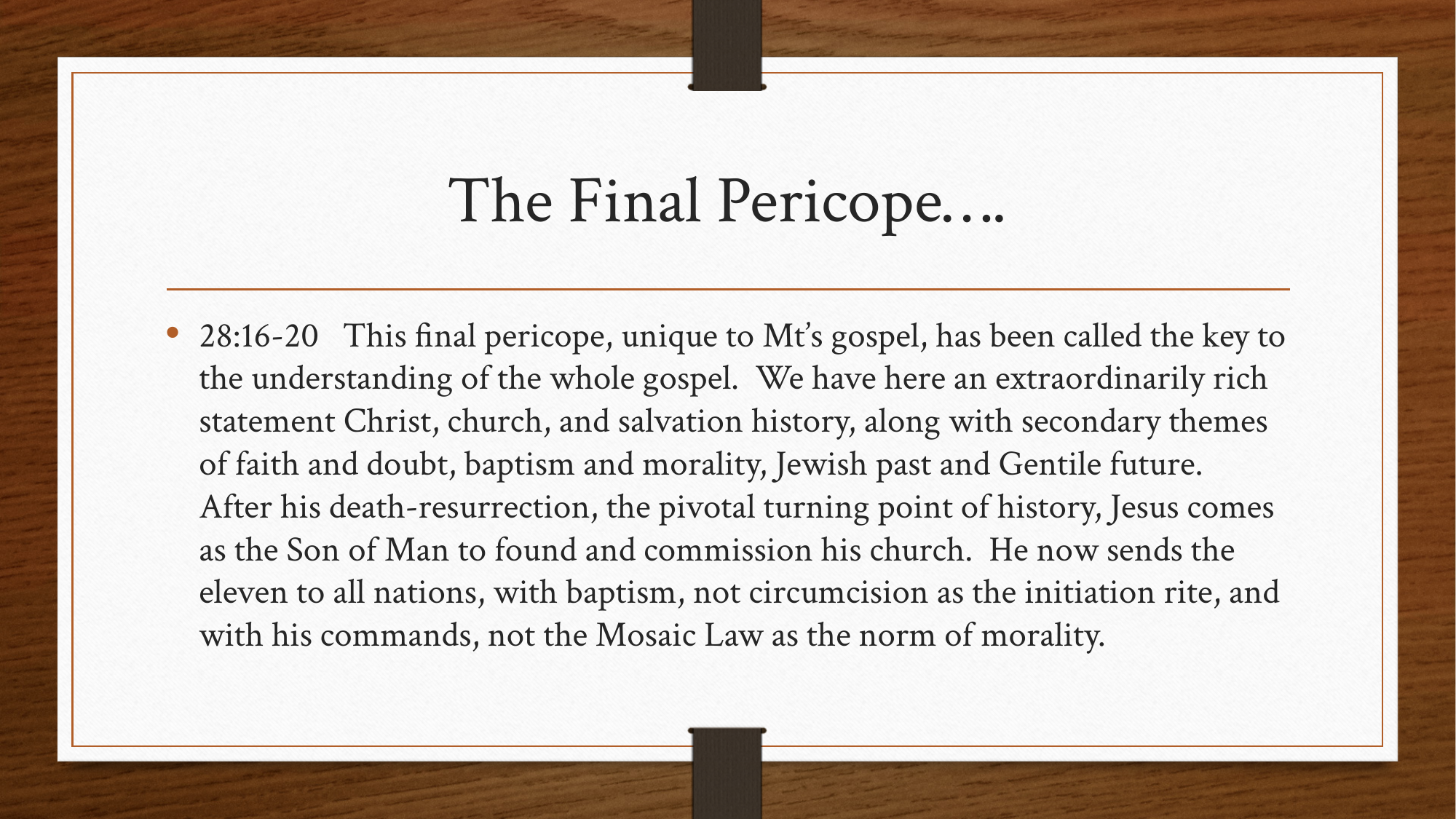

# The Final Pericope….
28:16-20   This final pericope, unique to Mt’s gospel, has been called the key to the understanding of the whole gospel.  We have here an extraordinarily rich statement Christ, church, and salvation history, along with secondary themes of faith and doubt, baptism and morality, Jewish past and Gentile future.  After his death-resurrection, the pivotal turning point of history, Jesus comes as the Son of Man to found and commission his church.  He now sends the eleven to all nations, with baptism, not circumcision as the initiation rite, and with his commands, not the Mosaic Law as the norm of morality.